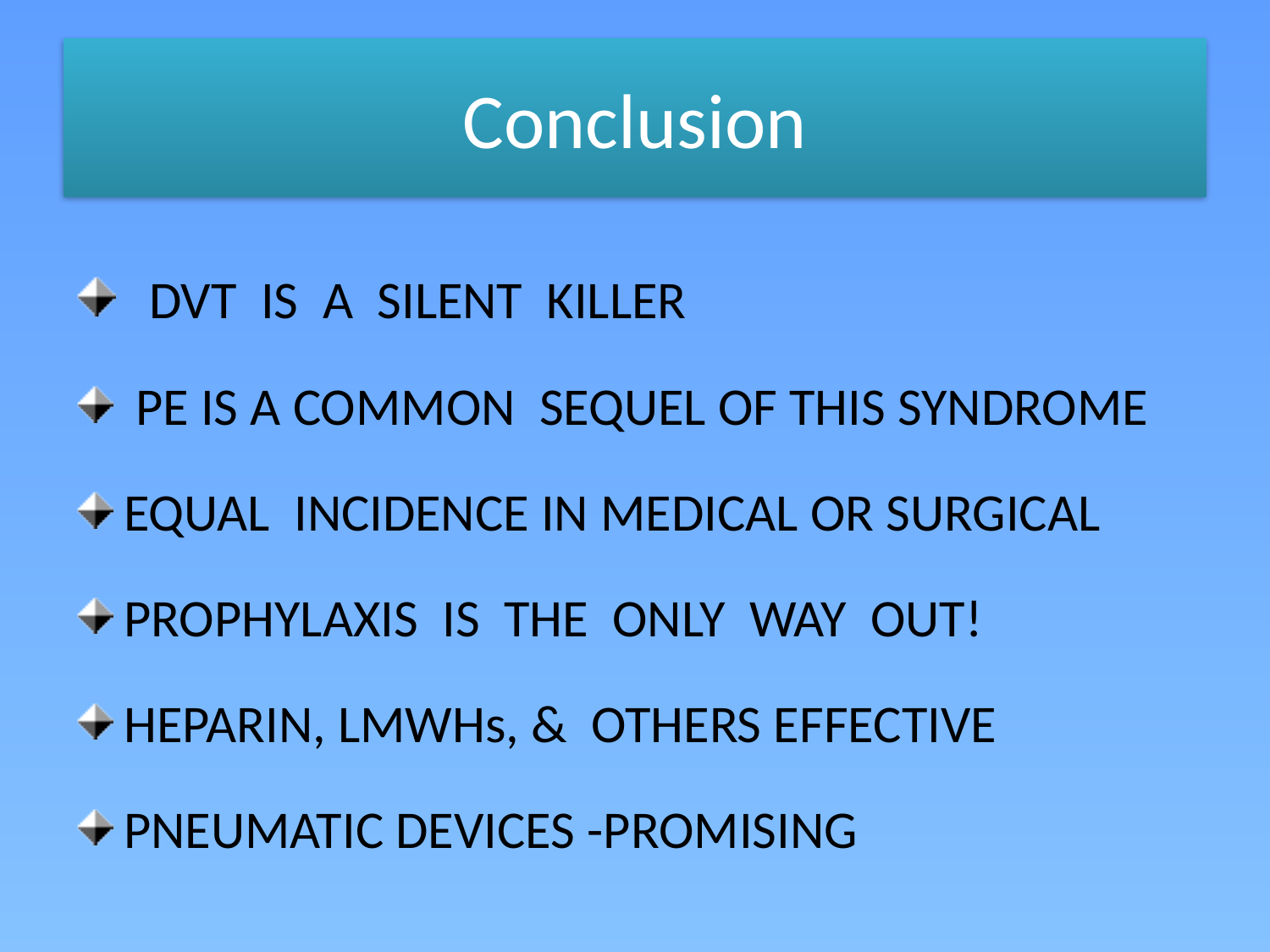

# Conclusion
  DVT  IS  A  SILENT  KILLER
 PE IS A COMMON  SEQUEL OF THIS SYNDROME
EQUAL  INCIDENCE IN MEDICAL OR SURGICAL
PROPHYLAXIS  IS  THE  ONLY  WAY  OUT!
HEPARIN, LMWHs, &  OTHERS EFFECTIVE
PNEUMATIC DEVICES -PROMISING